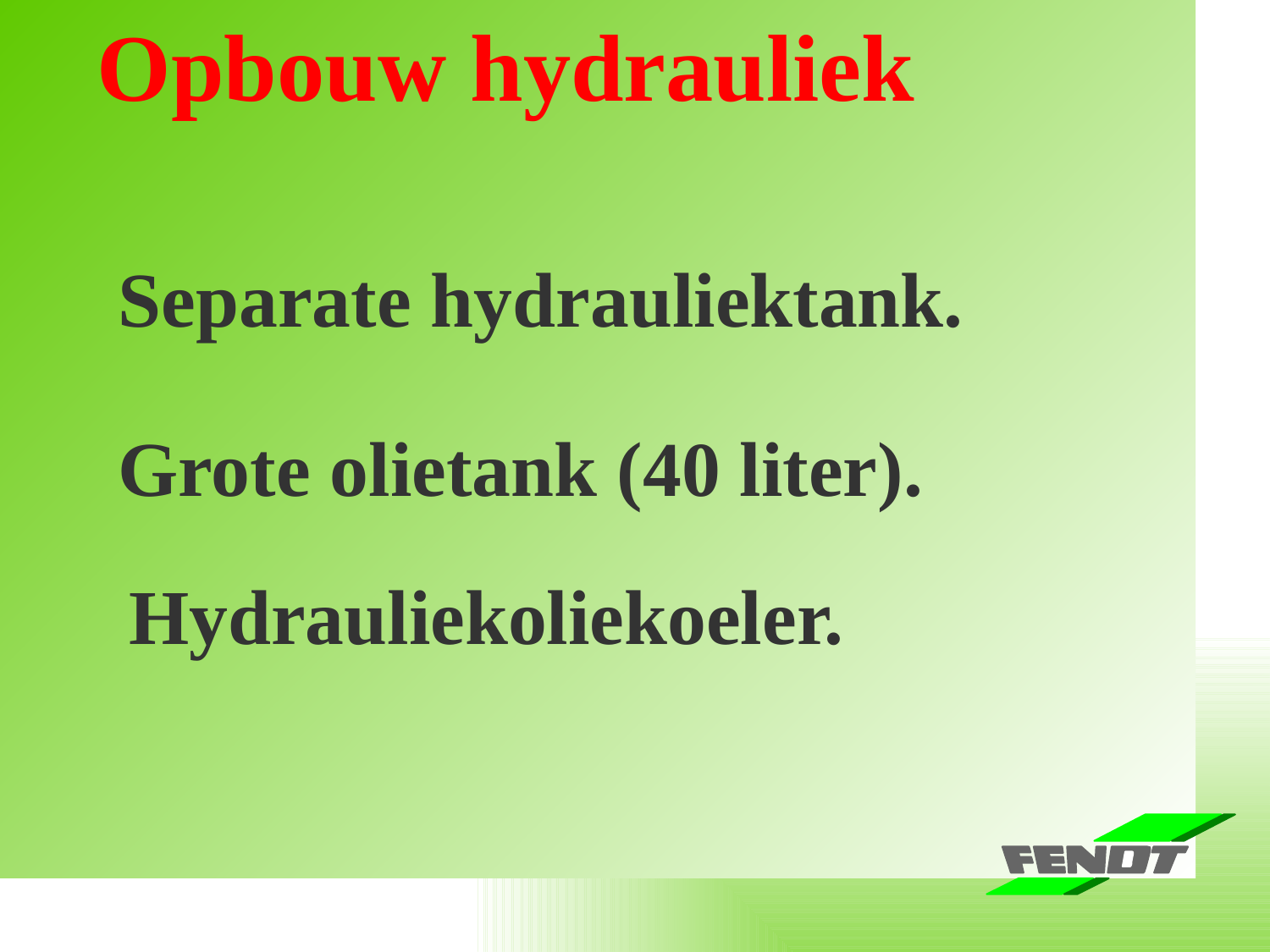

Baureihe Farmer 400 Vario -Schlagworte-

Opbouw hydrauliek
Separate hydrauliektank.
Grote olietank (40 liter).
Hydrauliekoliekoeler.